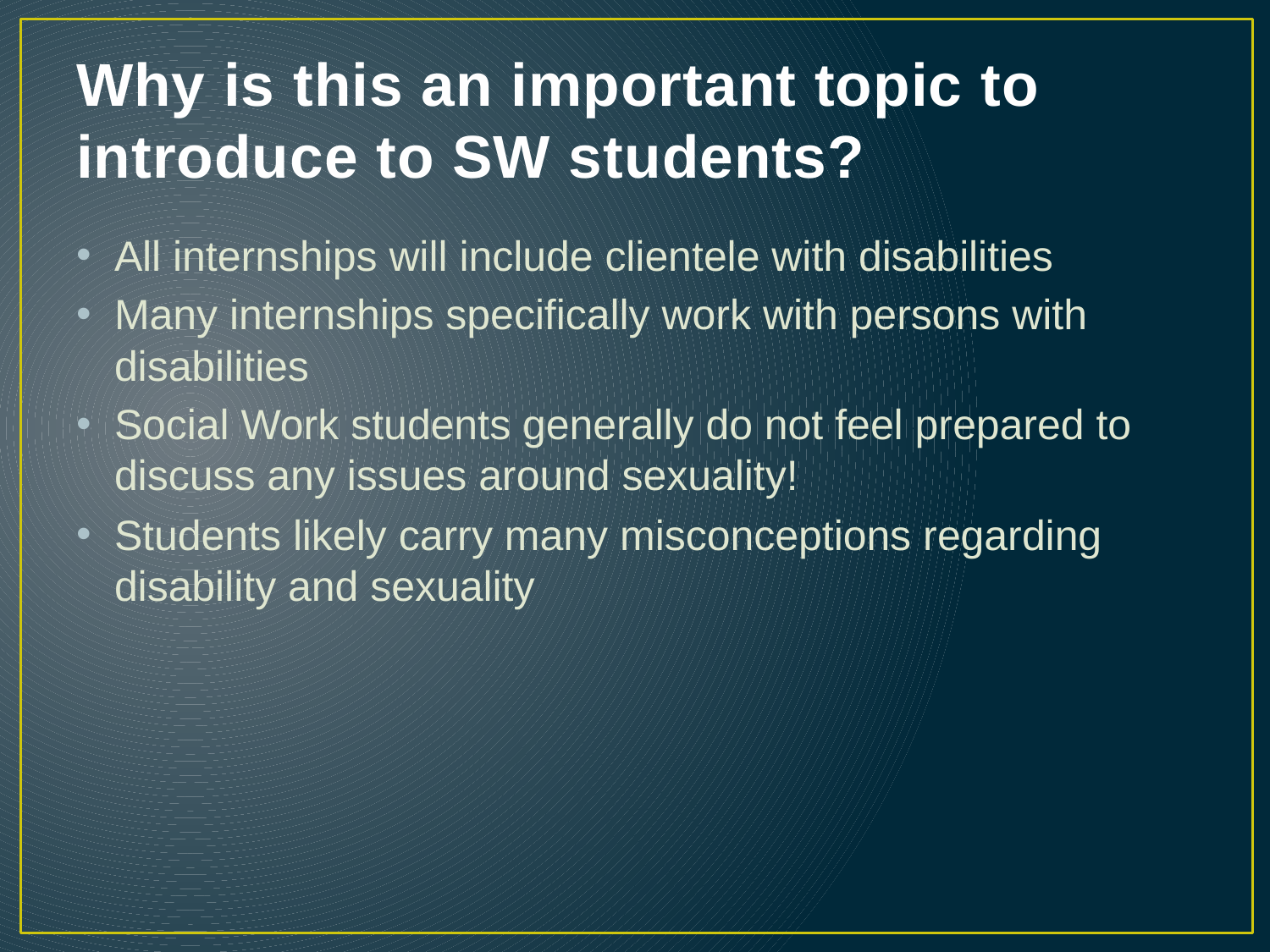

# Why is this an important topic to introduce to SW students?
All internships will include clientele with disabilities
Many internships specifically work with persons with disabilities
Social Work students generally do not feel prepared to discuss any issues around sexuality!
Students likely carry many misconceptions regarding disability and sexuality